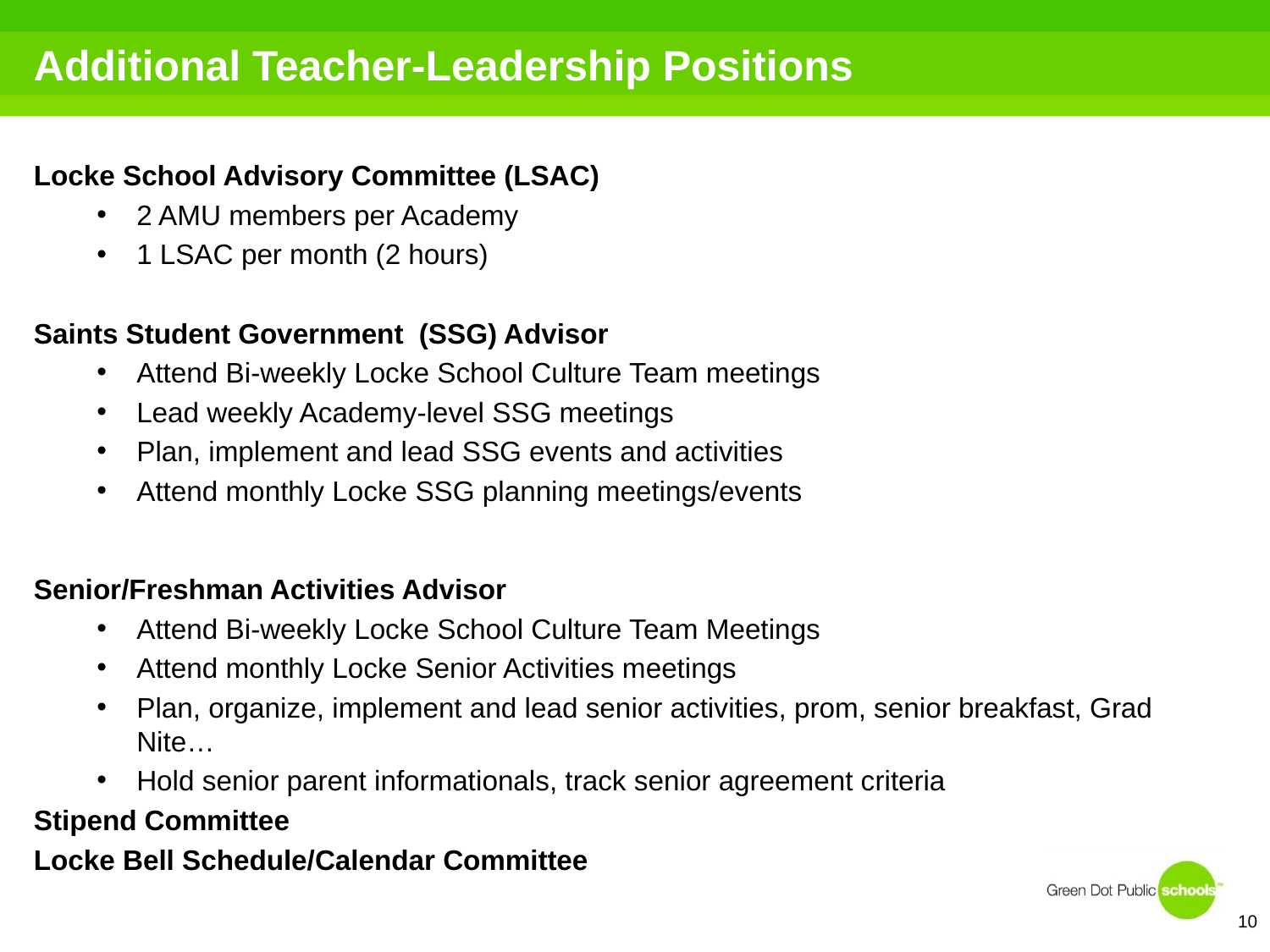

# Additional Teacher-Leadership Positions
Locke School Advisory Committee (LSAC)
2 AMU members per Academy
1 LSAC per month (2 hours)

Saints Student Government  (SSG) Advisor
Attend Bi-weekly Locke School Culture Team meetings
Lead weekly Academy-level SSG meetings
Plan, implement and lead SSG events and activities
Attend monthly Locke SSG planning meetings/events

Senior/Freshman Activities Advisor
Attend Bi-weekly Locke School Culture Team Meetings
Attend monthly Locke Senior Activities meetings
Plan, organize, implement and lead senior activities, prom, senior breakfast, Grad Nite…
Hold senior parent informationals, track senior agreement criteria
Stipend Committee
Locke Bell Schedule/Calendar Committee

10